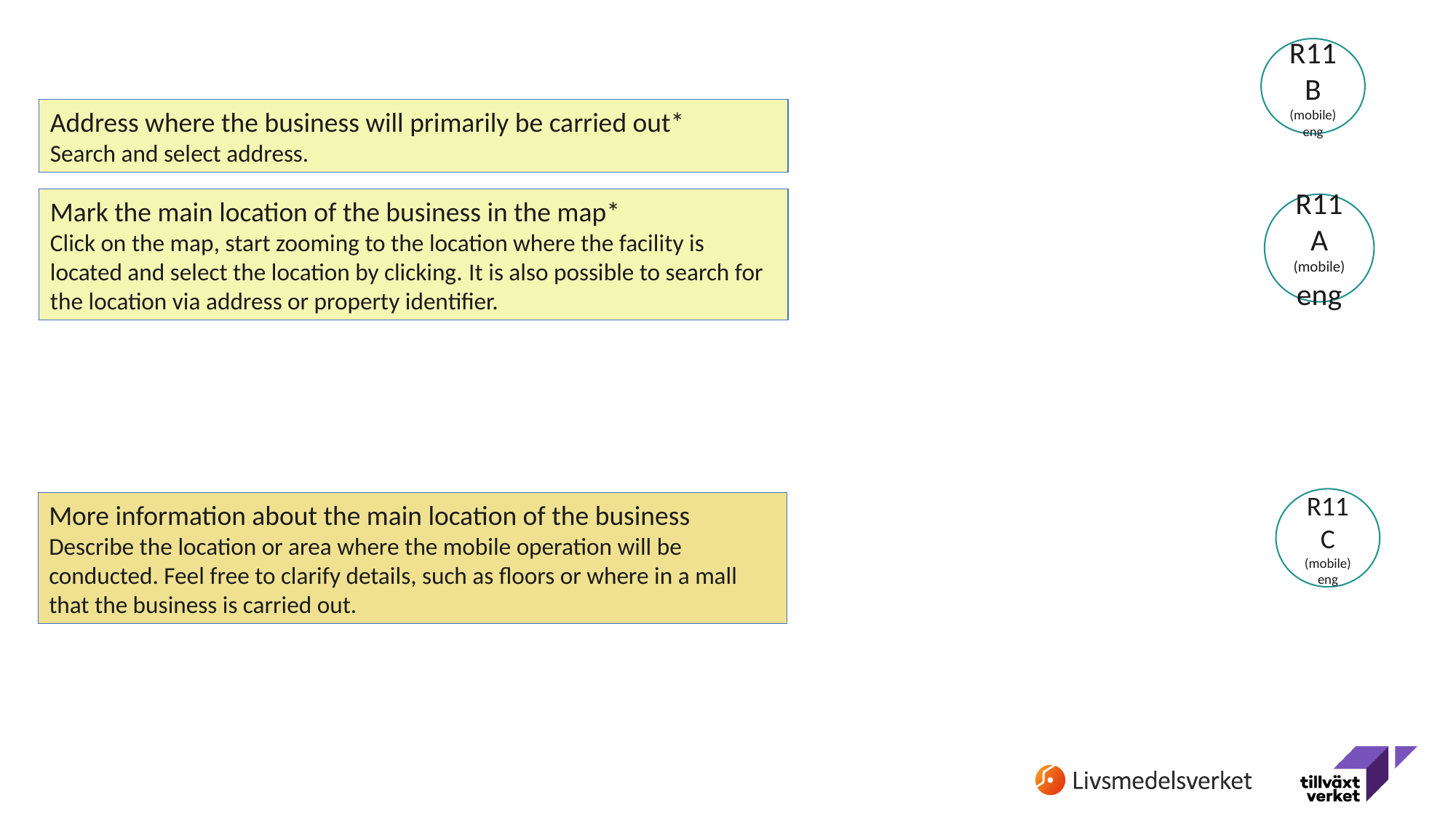

R11B
(mobile)
eng
Address where the business will primarily be carried out*
Search and select address.
Mark the main location of the business in the map*
Click on the map, start zooming to the location where the facility is located and select the location by clicking. It is also possible to search for the location via address or property identifier.
R11A
(mobile)
eng
R11C (mobile)
eng
Other about the location of the activity
Here you can write in more detail about the location if you want, such as floors or where in a mall that the facility is located.
More information about the main location of the business
Describe the location or area where the mobile operation will be conducted. Feel free to clarify details, such as floors or where in a mall that the business is carried out.